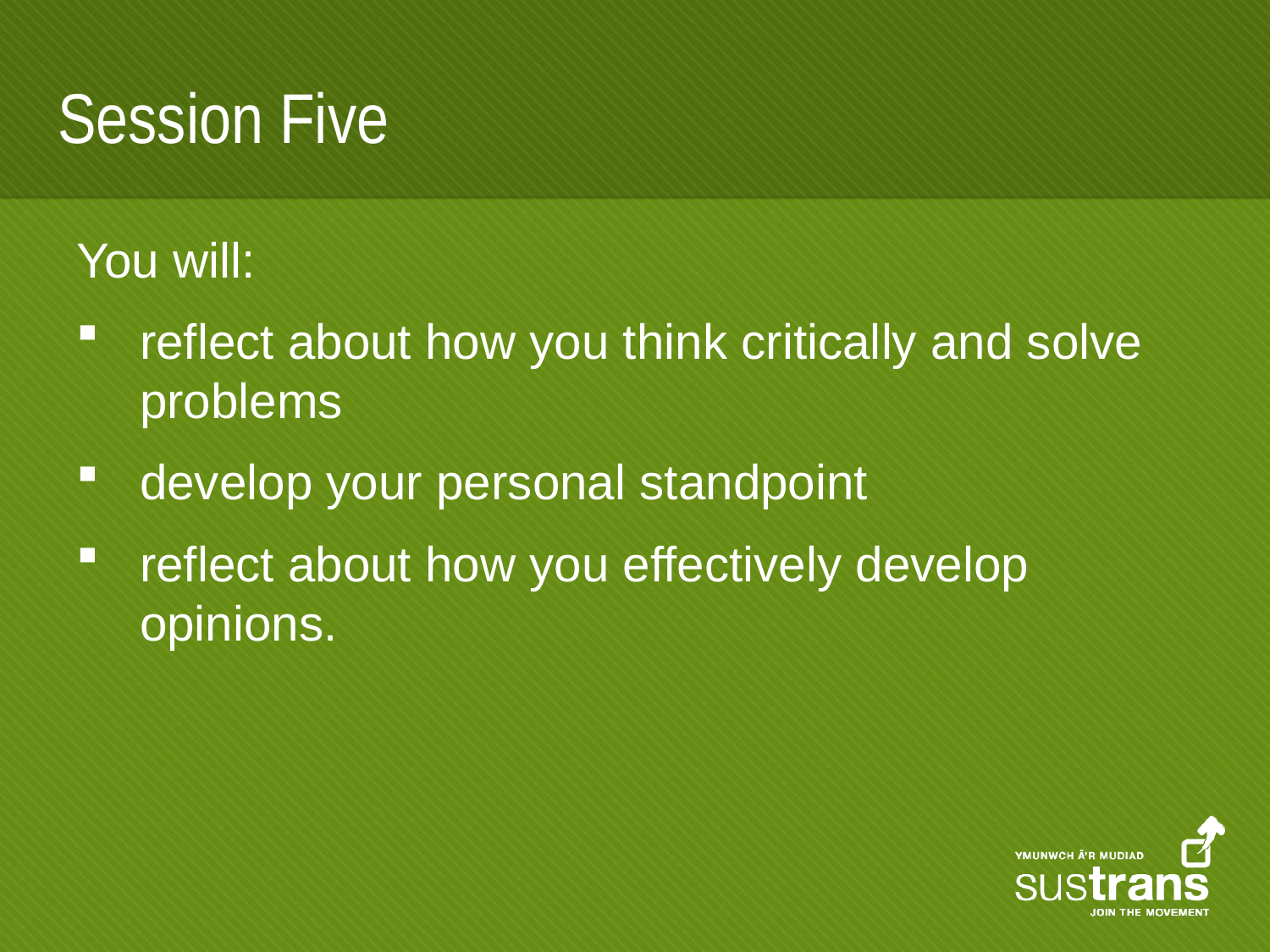

# Session Five
You will:
reflect about how you think critically and solve problems
develop your personal standpoint
reflect about how you effectively develop opinions.